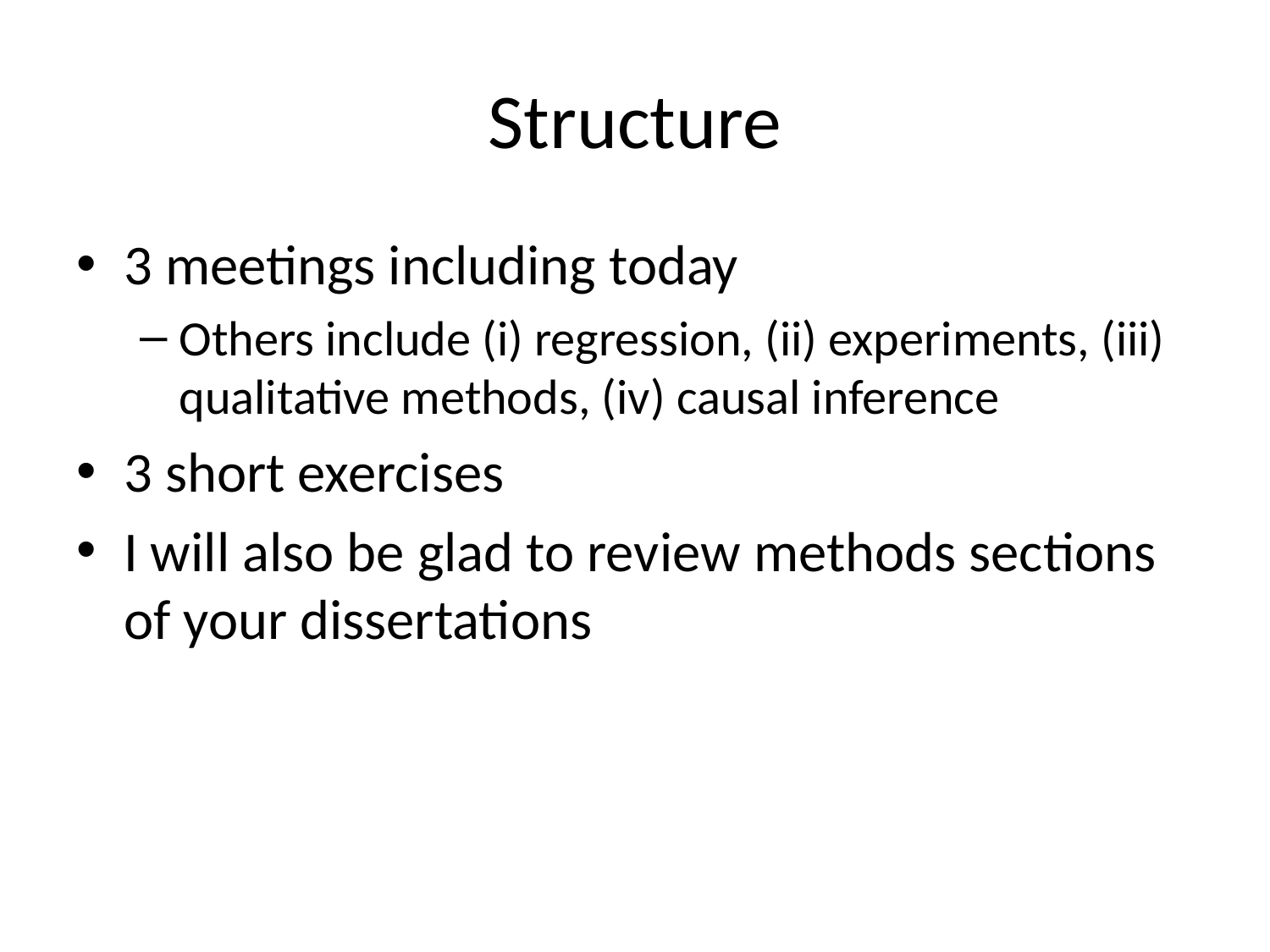

# Structure
3 meetings including today
Others include (i) regression, (ii) experiments, (iii) qualitative methods, (iv) causal inference
3 short exercises
I will also be glad to review methods sections of your dissertations